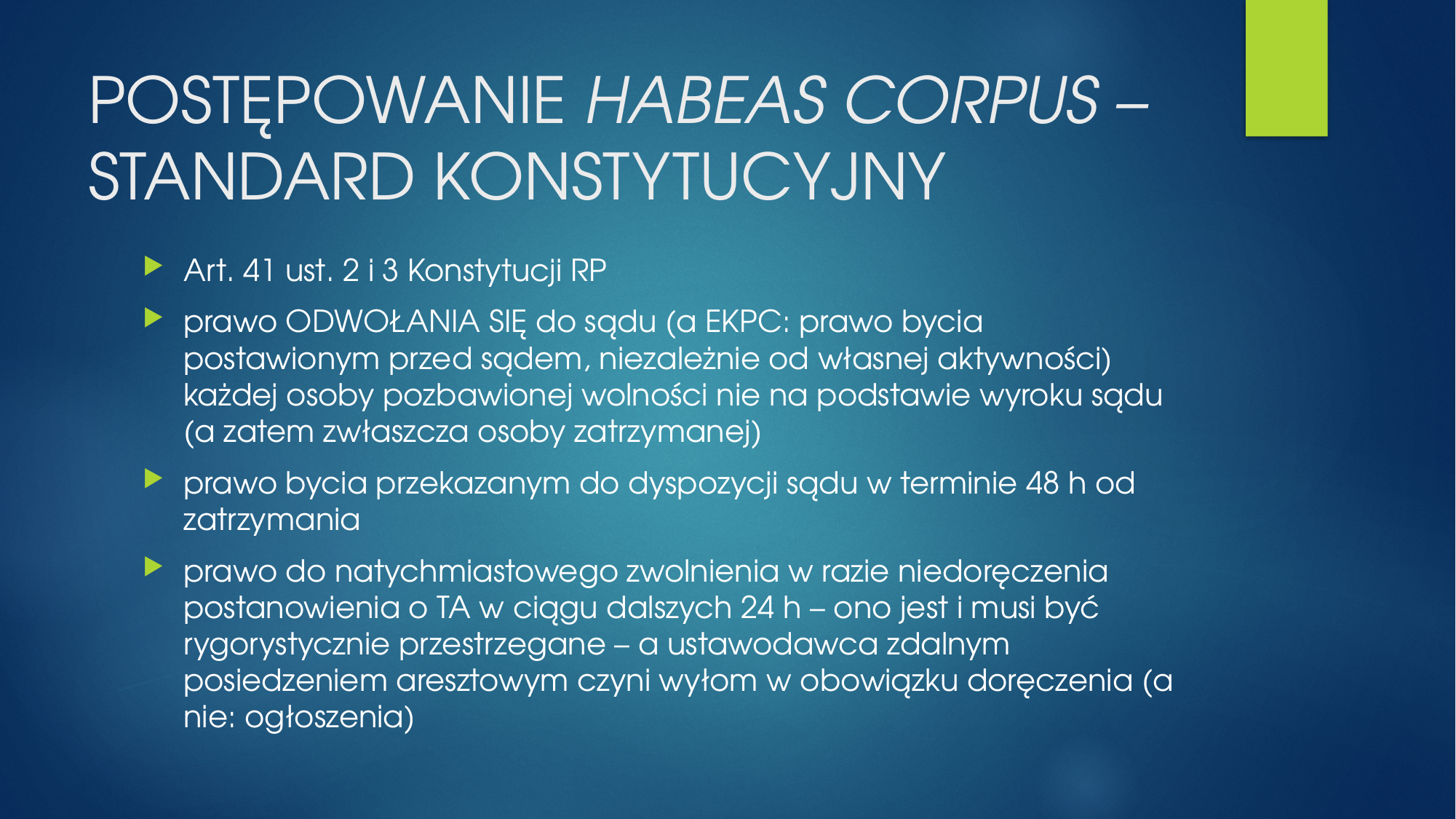

# POSTĘPOWANIE HABEAS CORPUS – STANDARD KONSTYTUCYJNY
Art. 41 ust. 2 i 3 Konstytucji RP
prawo ODWOŁANIA SIĘ do sądu (a EKPC: prawo bycia postawionym przed sądem, niezależnie od własnej aktywności) każdej osoby pozbawionej wolności nie na podstawie wyroku sądu (a zatem zwłaszcza osoby zatrzymanej)
prawo bycia przekazanym do dyspozycji sądu w terminie 48 h od zatrzymania
prawo do natychmiastowego zwolnienia w razie niedoręczenia postanowienia o TA w ciągu dalszych 24 h – ono jest i musi być rygorystycznie przestrzegane – a ustawodawca zdalnym posiedzeniem aresztowym czyni wyłom w obowiązku doręczenia (a nie: ogłoszenia)